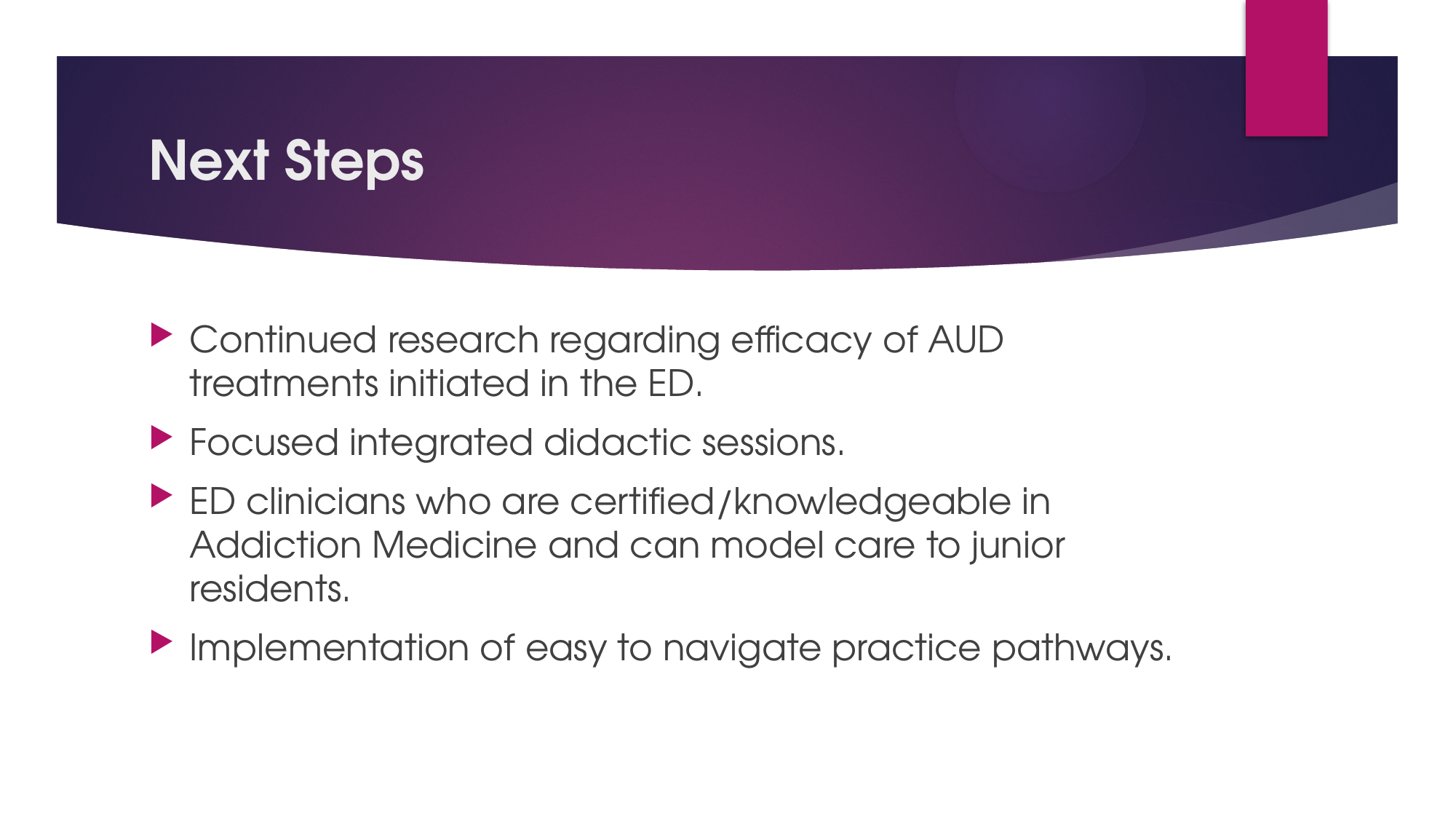

# Next Steps
Continued research regarding efficacy of AUD treatments initiated in the ED.
Focused integrated didactic sessions.
ED clinicians who are certified/knowledgeable in Addiction Medicine and can model care to junior residents.
Implementation of easy to navigate practice pathways.